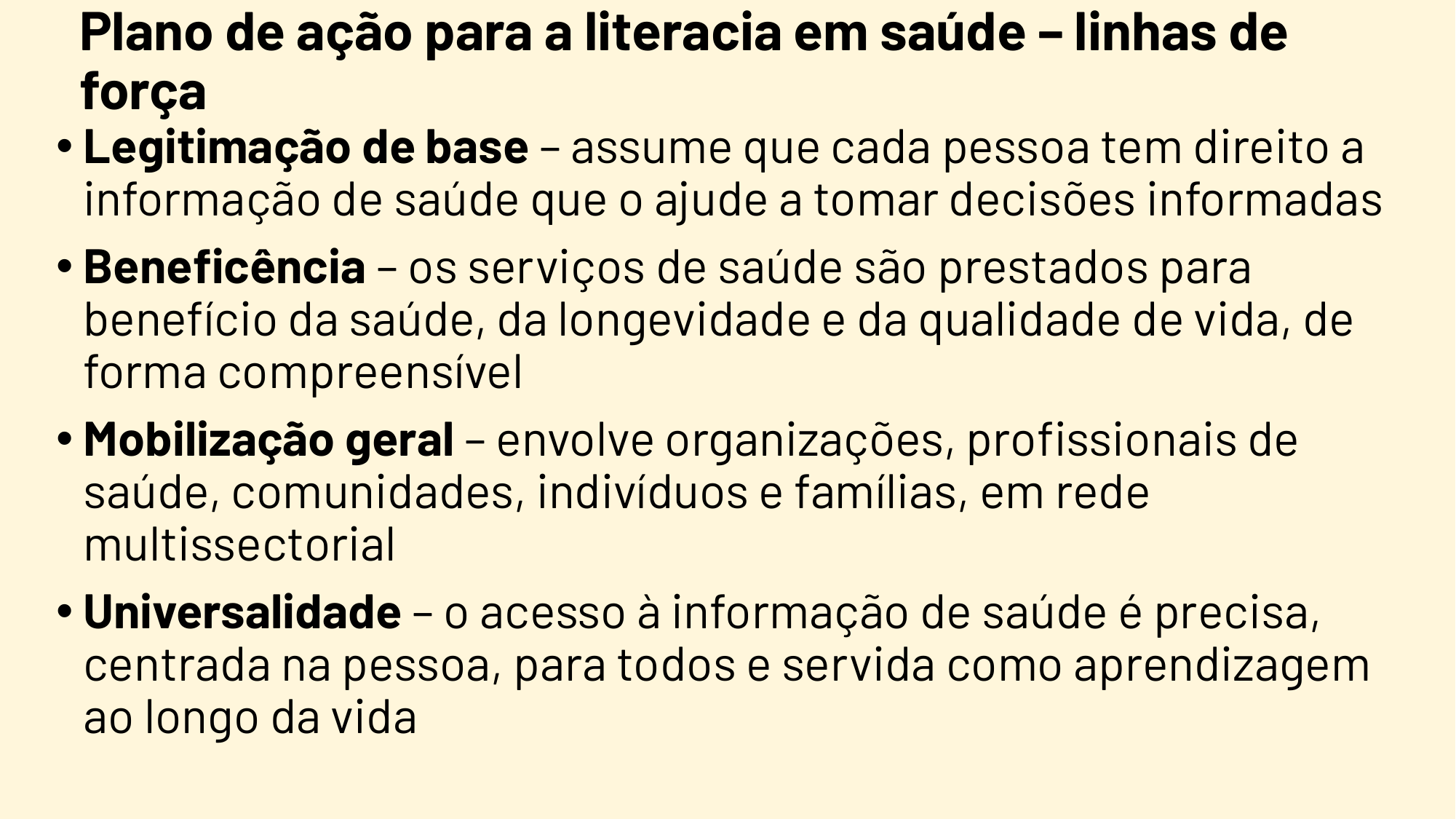

# Plano de ação para a literacia em saúde – linhas de força
Legitimação de base – assume que cada pessoa tem direito a informação de saúde que o ajude a tomar decisões informadas
Beneficência – os serviços de saúde são prestados para benefício da saúde, da longevidade e da qualidade de vida, de forma compreensível
Mobilização geral – envolve organizações, profissionais de saúde, comunidades, indivíduos e famílias, em rede multissectorial
Universalidade – o acesso à informação de saúde é precisa, centrada na pessoa, para todos e servida como aprendizagem ao longo da vida